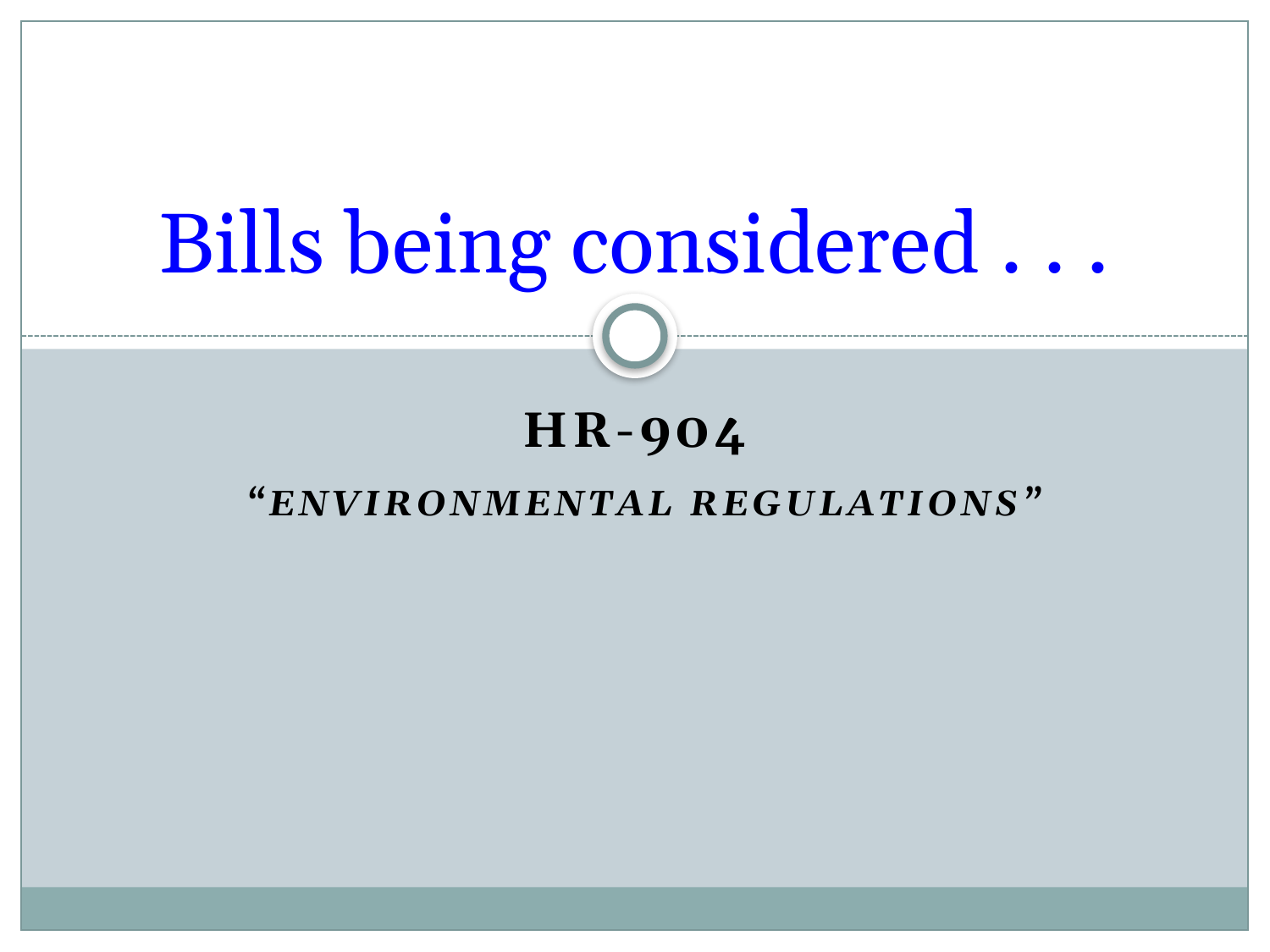

# Bills being considered . . .
HR-904
 “Environmental Regulations”